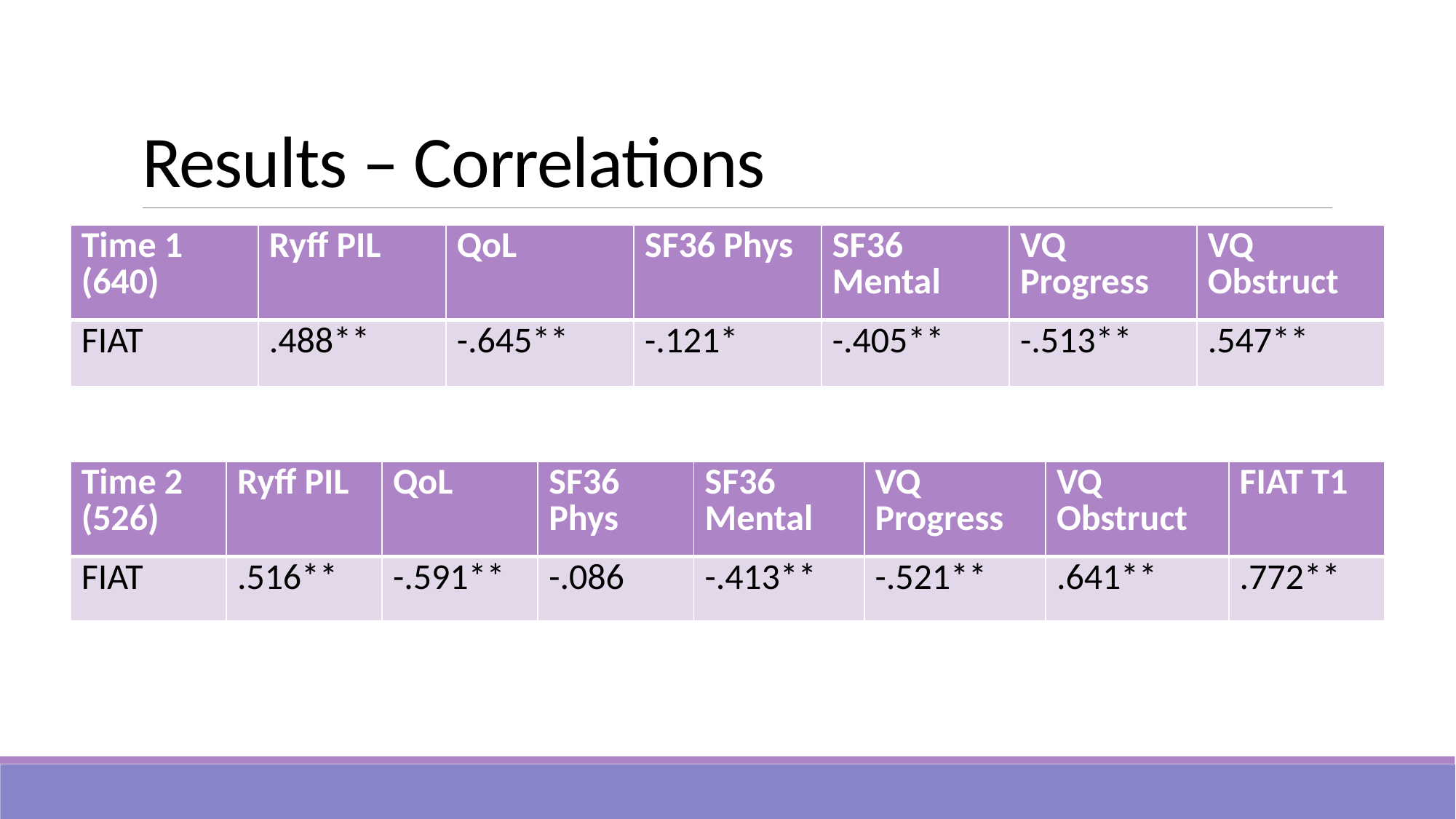

# Results – Correlations
| Time 1 (640) | Ryff PIL | QoL | SF36 Phys | SF36 Mental | VQ Progress | VQ Obstruct |
| --- | --- | --- | --- | --- | --- | --- |
| FIAT | .488\*\* | -.645\*\* | -.121\* | -.405\*\* | -.513\*\* | .547\*\* |
| Time 2 (526) | Ryff PIL | QoL | SF36 Phys | SF36 Mental | VQ Progress | VQ Obstruct | FIAT T1 |
| --- | --- | --- | --- | --- | --- | --- | --- |
| FIAT | .516\*\* | -.591\*\* | -.086 | -.413\*\* | -.521\*\* | .641\*\* | .772\*\* |